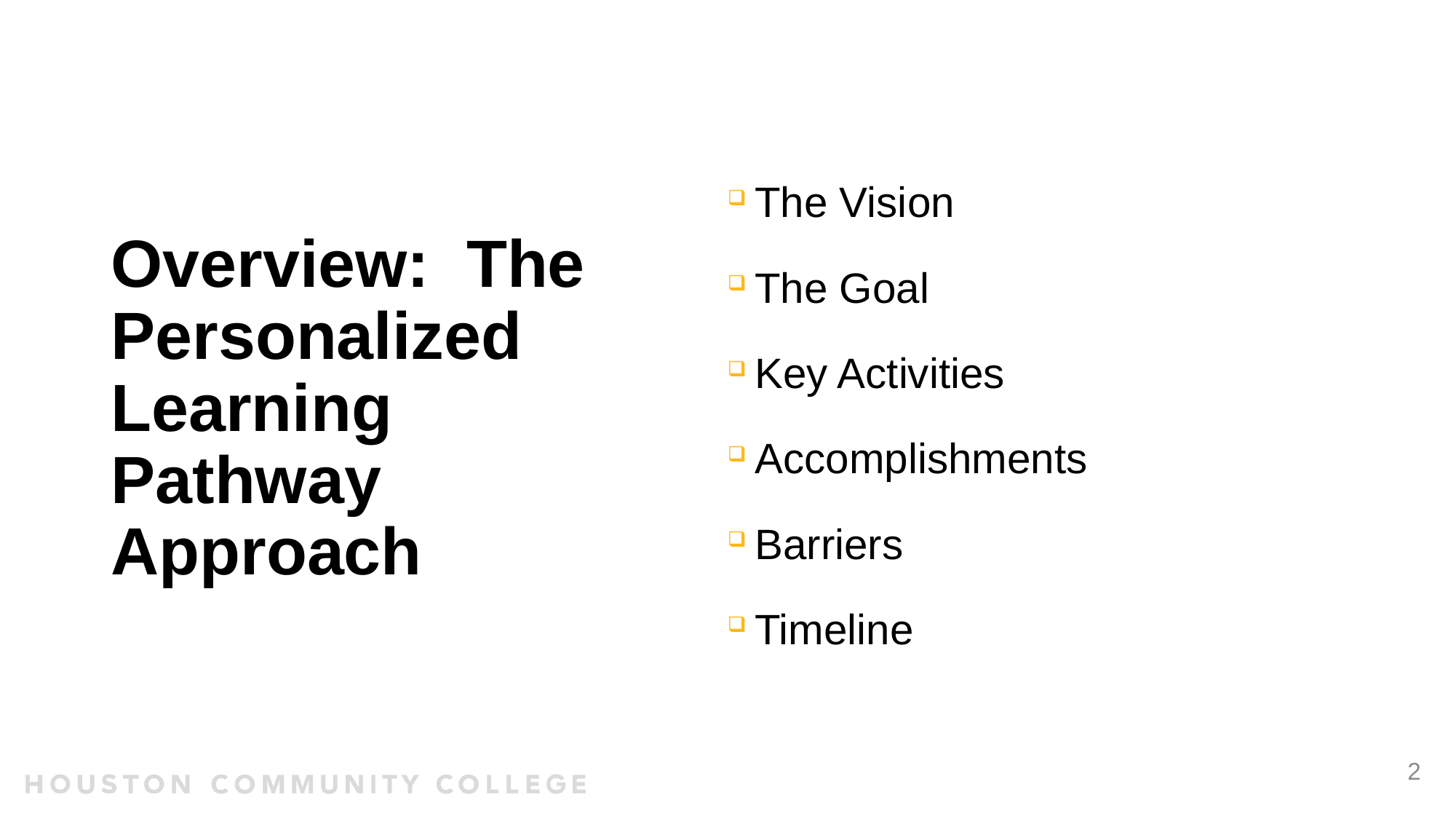

# Overview:  The Personalized Learning Pathway Approach
The Vision
The Goal
Key Activities
Accomplishments
Barriers
Timeline
2